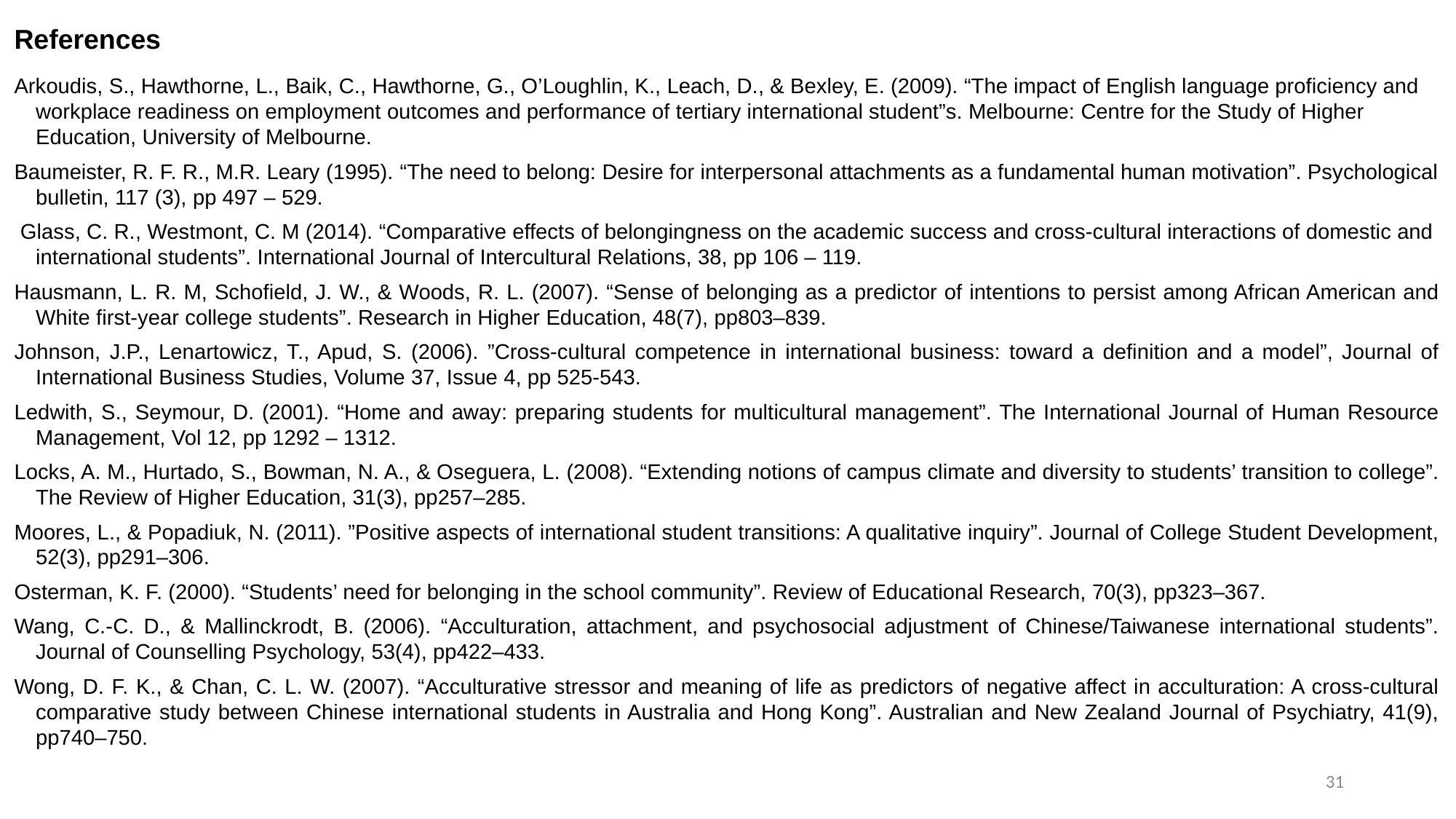

References
Arkoudis, S., Hawthorne, L., Baik, C., Hawthorne, G., O’Loughlin, K., Leach, D., & Bexley, E. (2009). “The impact of English language proficiency and workplace readiness on employment outcomes and performance of tertiary international student”s. Melbourne: Centre for the Study of Higher Education, University of Melbourne.
Baumeister, R. F. R., M.R. Leary (1995). “The need to belong: Desire for interpersonal attachments as a fundamental human motivation”. Psychological bulletin, 117 (3), pp 497 – 529.
 Glass, C. R., Westmont, C. M (2014). “Comparative effects of belongingness on the academic success and cross-cultural interactions of domestic and international students”. International Journal of Intercultural Relations, 38, pp 106 – 119.
Hausmann, L. R. M, Schofield, J. W., & Woods, R. L. (2007). “Sense of belonging as a predictor of intentions to persist among African American and White first-year college students”. Research in Higher Education, 48(7), pp803–839.
Johnson, J.P., Lenartowicz, T., Apud, S. (2006). ”Cross-cultural competence in international business: toward a definition and a model”, Journal of International Business Studies, Volume 37, Issue 4, pp 525-543.
Ledwith, S., Seymour, D. (2001). “Home and away: preparing students for multicultural management”. The International Journal of Human Resource Management, Vol 12, pp 1292 – 1312.
Locks, A. M., Hurtado, S., Bowman, N. A., & Oseguera, L. (2008). “Extending notions of campus climate and diversity to students’ transition to college”. The Review of Higher Education, 31(3), pp257–285.
Moores, L., & Popadiuk, N. (2011). ”Positive aspects of international student transitions: A qualitative inquiry”. Journal of College Student Development, 52(3), pp291–306.
Osterman, K. F. (2000). “Students’ need for belonging in the school community”. Review of Educational Research, 70(3), pp323–367.
Wang, C.-C. D., & Mallinckrodt, B. (2006). “Acculturation, attachment, and psychosocial adjustment of Chinese/Taiwanese international students”. Journal of Counselling Psychology, 53(4), pp422–433.
Wong, D. F. K., & Chan, C. L. W. (2007). “Acculturative stressor and meaning of life as predictors of negative affect in acculturation: A cross-cultural comparative study between Chinese international students in Australia and Hong Kong”. Australian and New Zealand Journal of Psychiatry, 41(9), pp740–750.

31